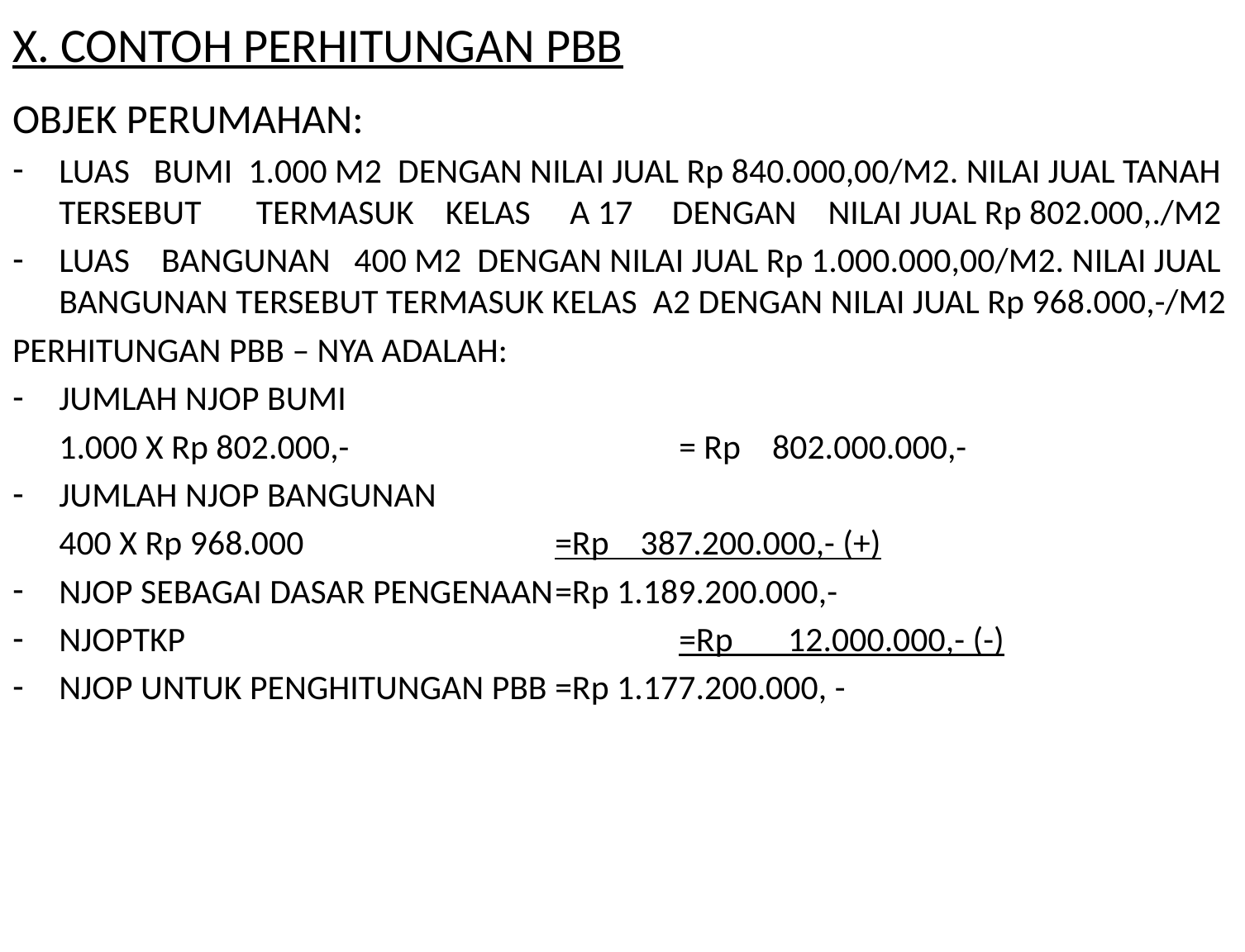

# X. CONTOH PERHITUNGAN PBB
OBJEK PERUMAHAN:
LUAS   BUMI  1.000 M2  DENGAN NILAI JUAL Rp 840.000,00/M2. NILAI JUAL TANAH TERSEBUT       TERMASUK    KELAS     A 17     DENGAN    NILAI JUAL Rp 802.000,./M2
LUAS    BANGUNAN   400 M2  DENGAN NILAI JUAL Rp 1.000.000,00/M2. NILAI JUAL BANGUNAN TERSEBUT TERMASUK KELAS  A2 DENGAN NILAI JUAL Rp 968.000,-/M2
PERHITUNGAN PBB – NYA ADALAH:
JUMLAH NJOP BUMI
	1.000 X Rp 802.000,-			= Rp    802.000.000,-
JUMLAH NJOP BANGUNAN
	400 X Rp 968.000			=Rp    387.200.000,- (+)
NJOP SEBAGAI DASAR PENGENAAN	=Rp 1.189.200.000,-
NJOPTKP				=Rp       12.000.000,- (-)
NJOP UNTUK PENGHITUNGAN PBB	=Rp 1.177.200.000, -